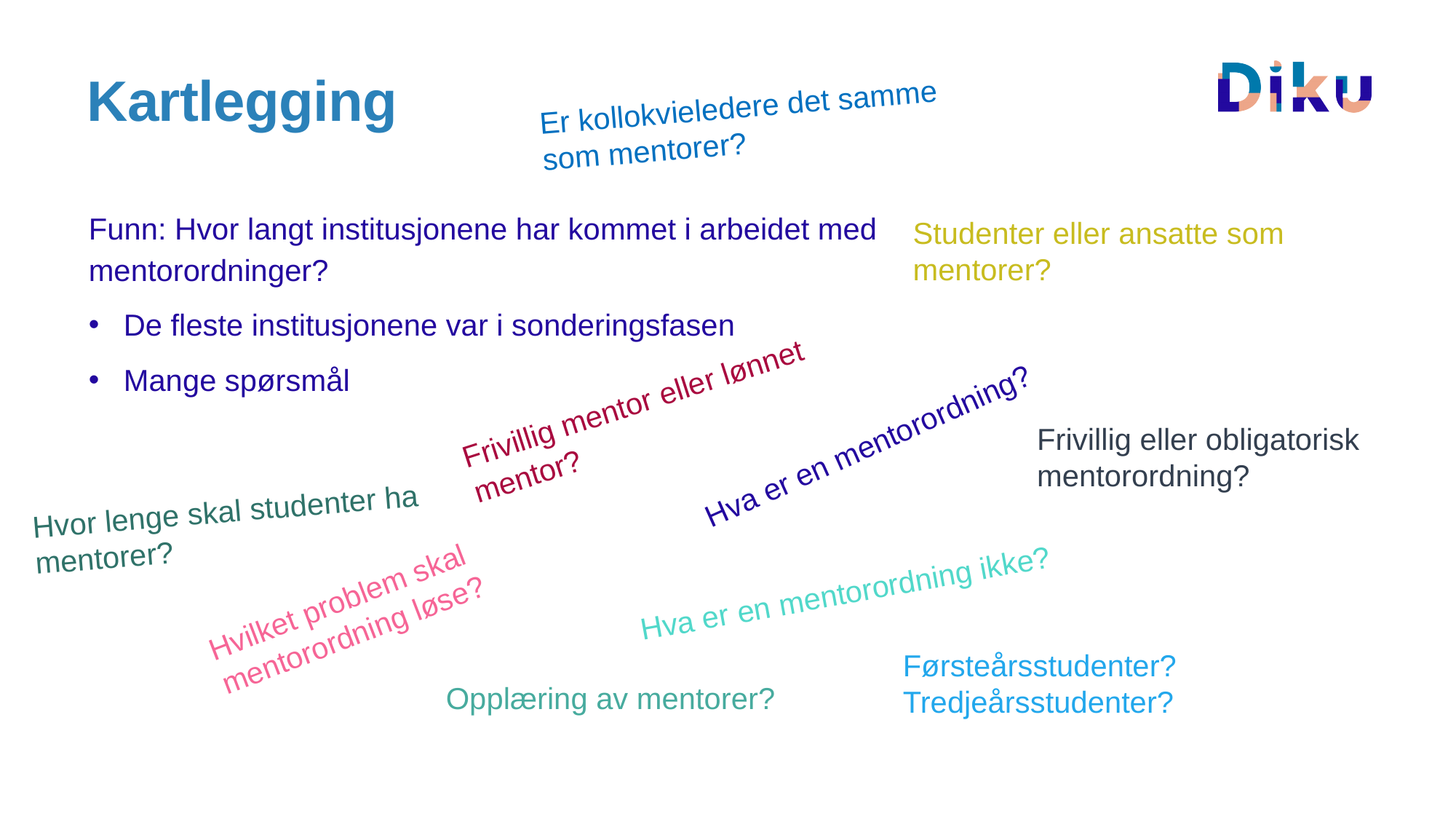

# Kartlegging
Er kollokvieledere det samme som mentorer?
Funn: Hvor langt institusjonene har kommet i arbeidet med mentorordninger?
De fleste institusjonene var i sonderingsfasen
Mange spørsmål

Studenter eller ansatte som mentorer?
Frivillig mentor eller lønnet mentor?
Hva er en mentorordning?
Frivillig eller obligatorisk mentorordning?
Hvor lenge skal studenter ha mentorer?
Hvilket problem skal mentorordning løse?
Hva er en mentorordning ikke?
Førsteårsstudenter? Tredjeårsstudenter?
Opplæring av mentorer?